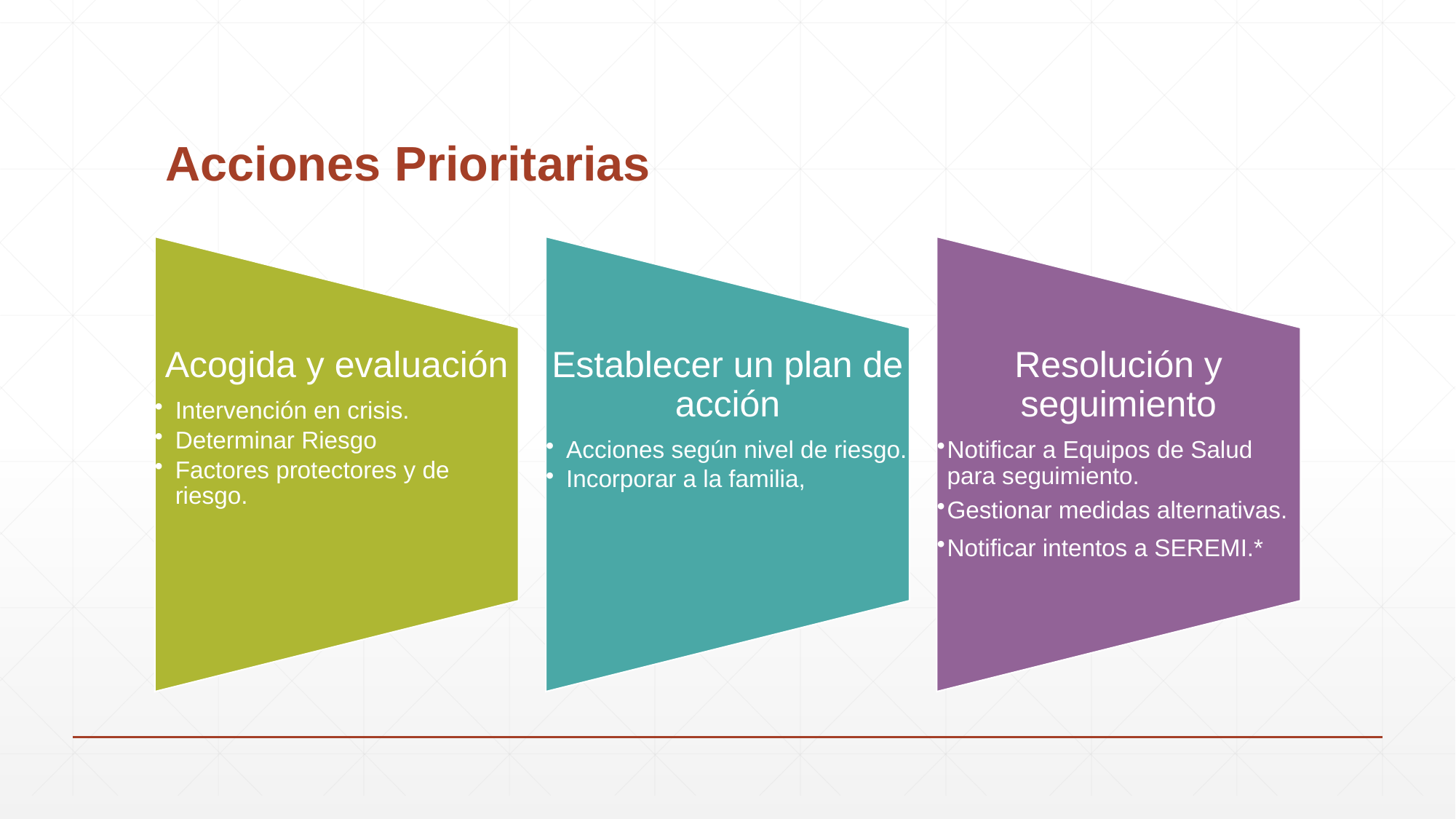

# Acciones Prioritarias
Acogida y evaluación
Intervención en crisis.
Determinar Riesgo
Factores protectores y de riesgo.
Establecer un plan de acción
Acciones según nivel de riesgo.
Incorporar a la familia,
Resolución y seguimiento
Notificar a Equipos de Salud para seguimiento.
Gestionar medidas alternativas.
Notificar intentos a SEREMI.*